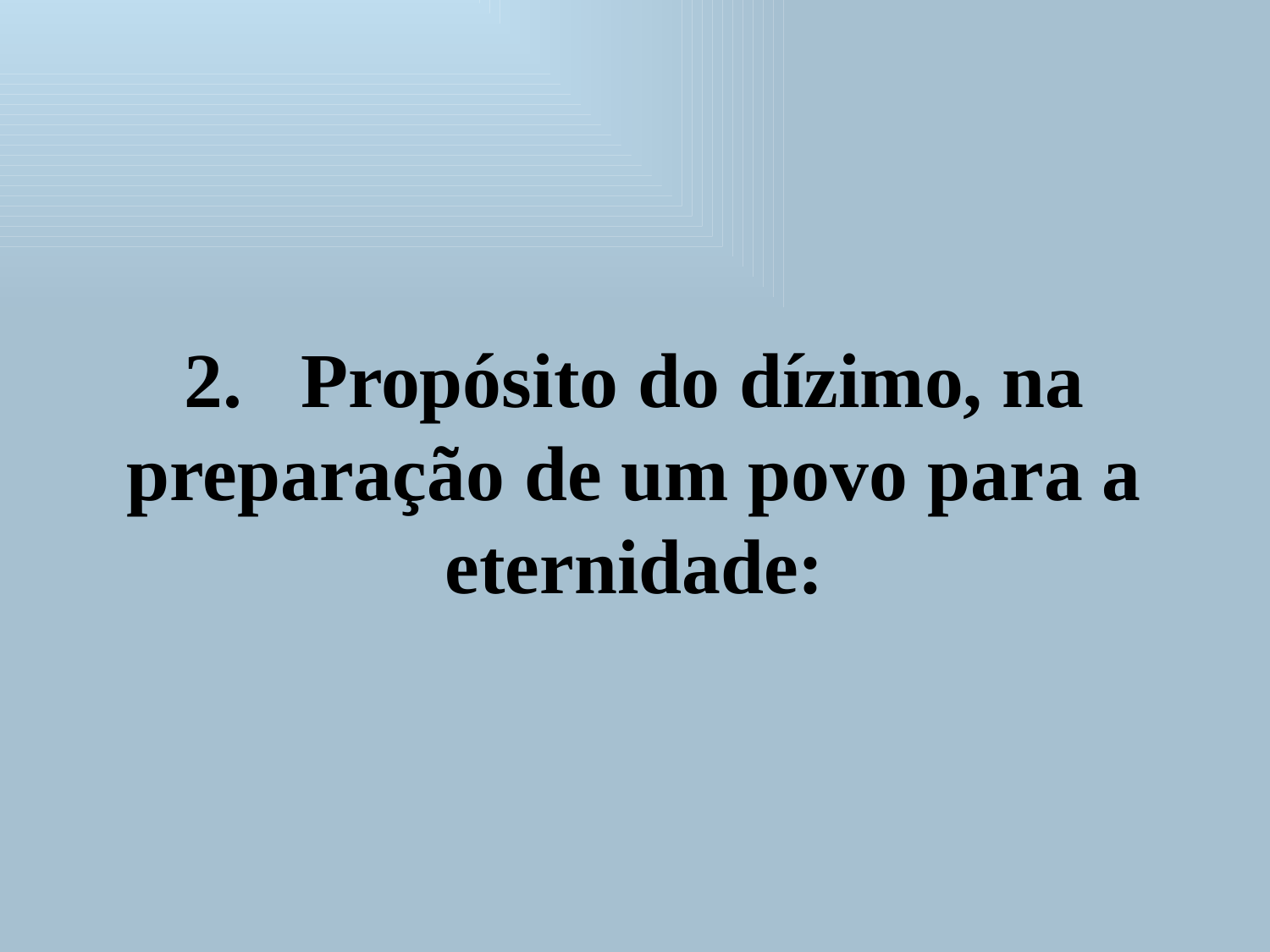

2.   Propósito do dízimo, na preparação de um povo para a eternidade: